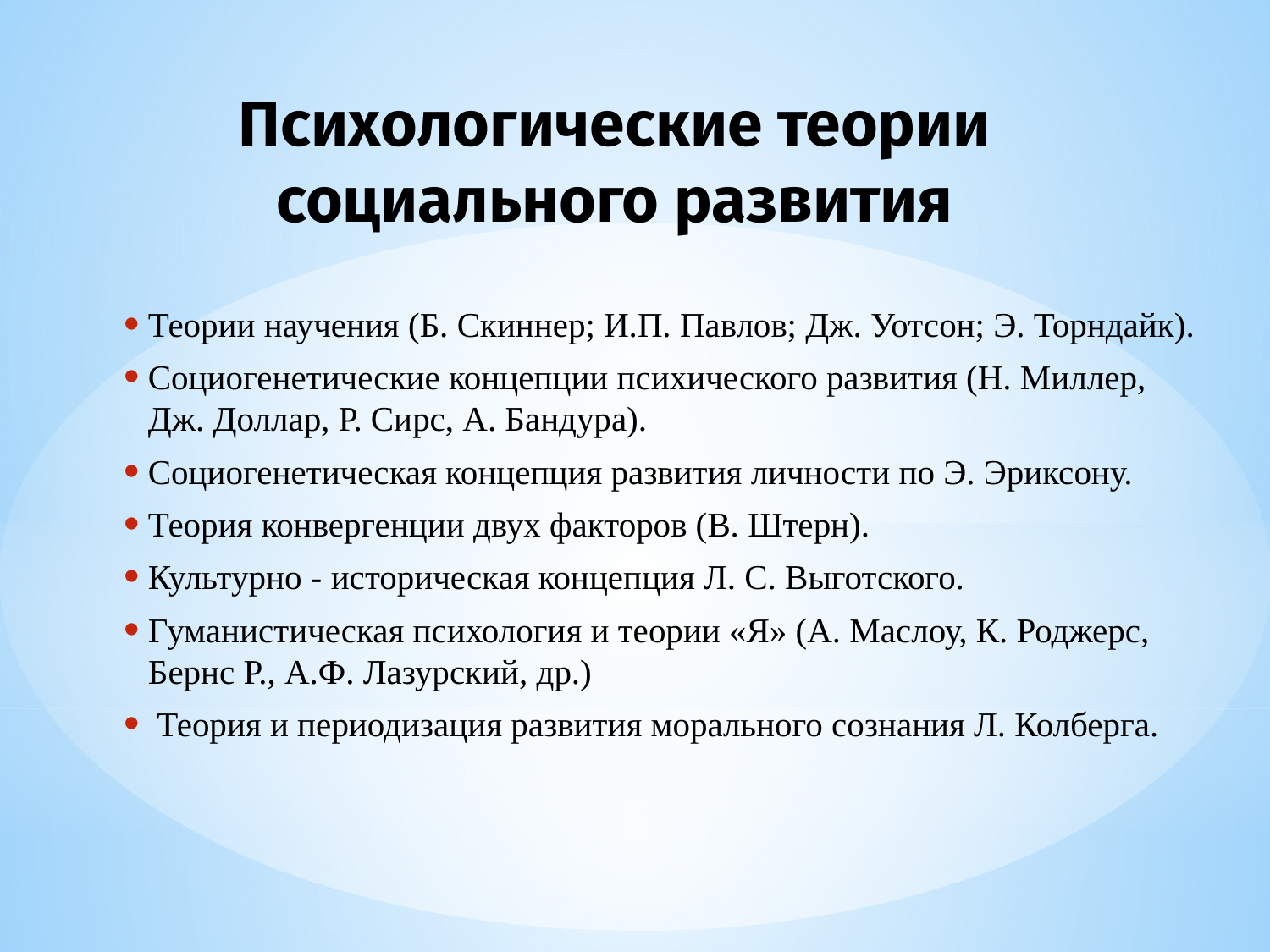

# Психологические теории социального развития
Теории научения (Б. Скиннер; И.П. Павлов; Дж. Уотсон; Э. Торндайк).
Социогенетические концепции психического развития (Н. Миллер, Дж. Доллар, Р. Сирс, А. Бандура).
Социогенетическая концепция развития личности по Э. Эриксону.
Теория конвергенции двух факторов (В. Штерн).
Культурно - историческая концепция Л. С. Выготского.
Гуманистическая психология и теории «Я» (А. Маслоу, К. Роджерс, Бернс Р., А.Ф. Лазурский, др.)
 Теория и периодизация развития морального сознания Л. Колберга.